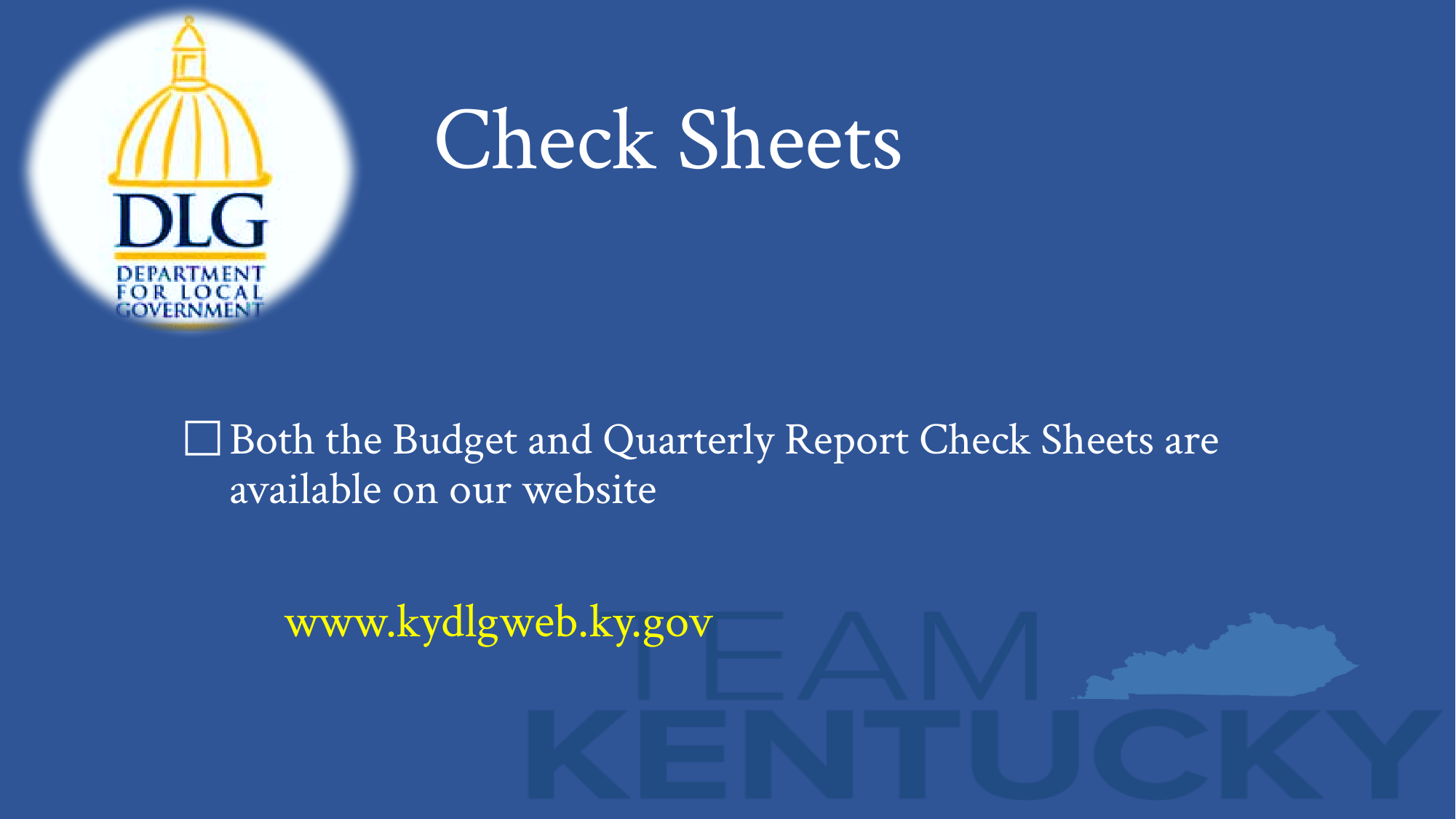

# Check Sheets

Both the Budget and Quarterly Report Check Sheets are available on our website

www.kydlgweb.ky.gov